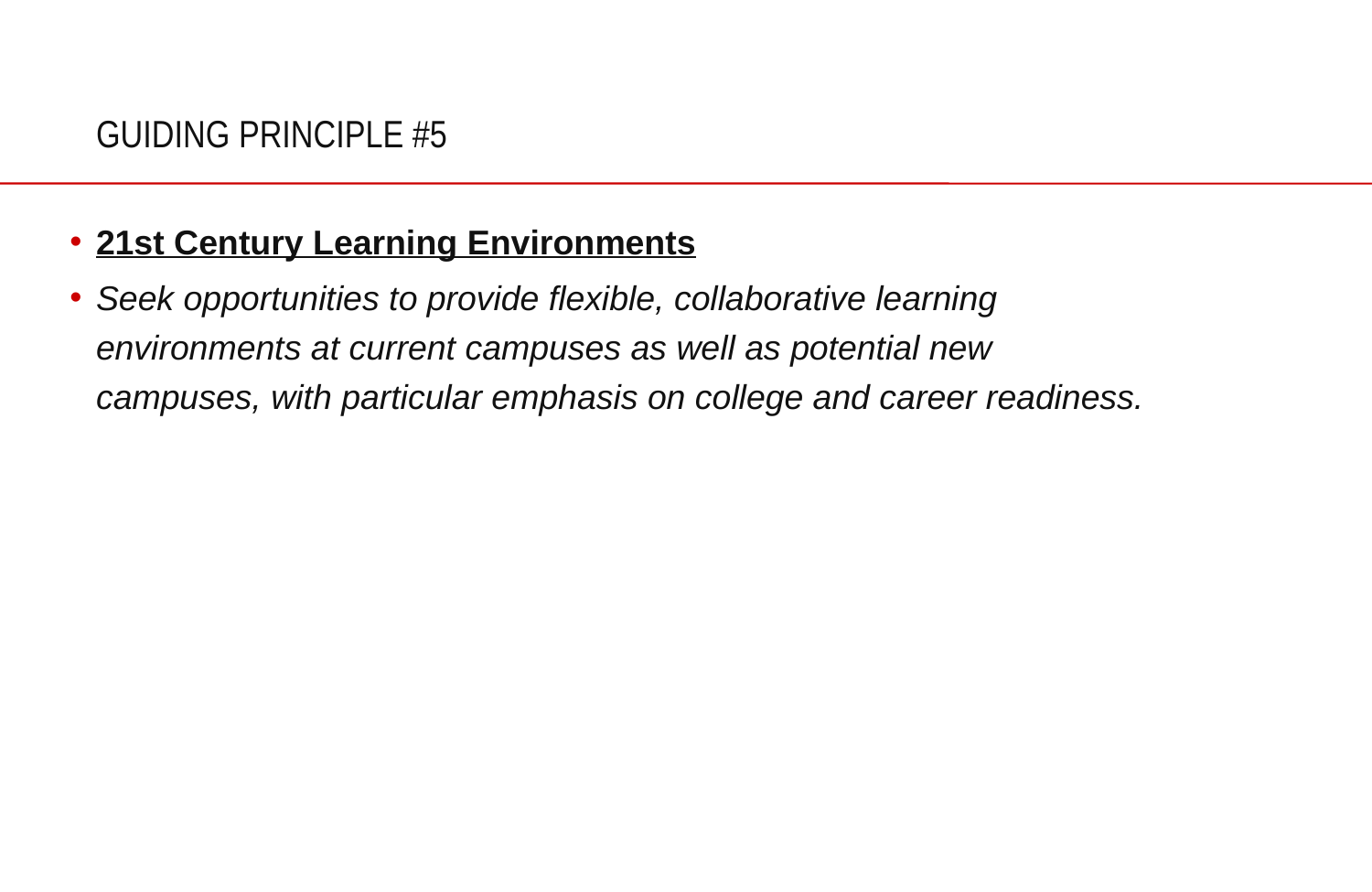

# GUIDING PRINCIPLE #5
21st Century Learning Environments
Seek opportunities to provide flexible, collaborative learning environments at current campuses as well as potential new campuses, with particular emphasis on college and career readiness.